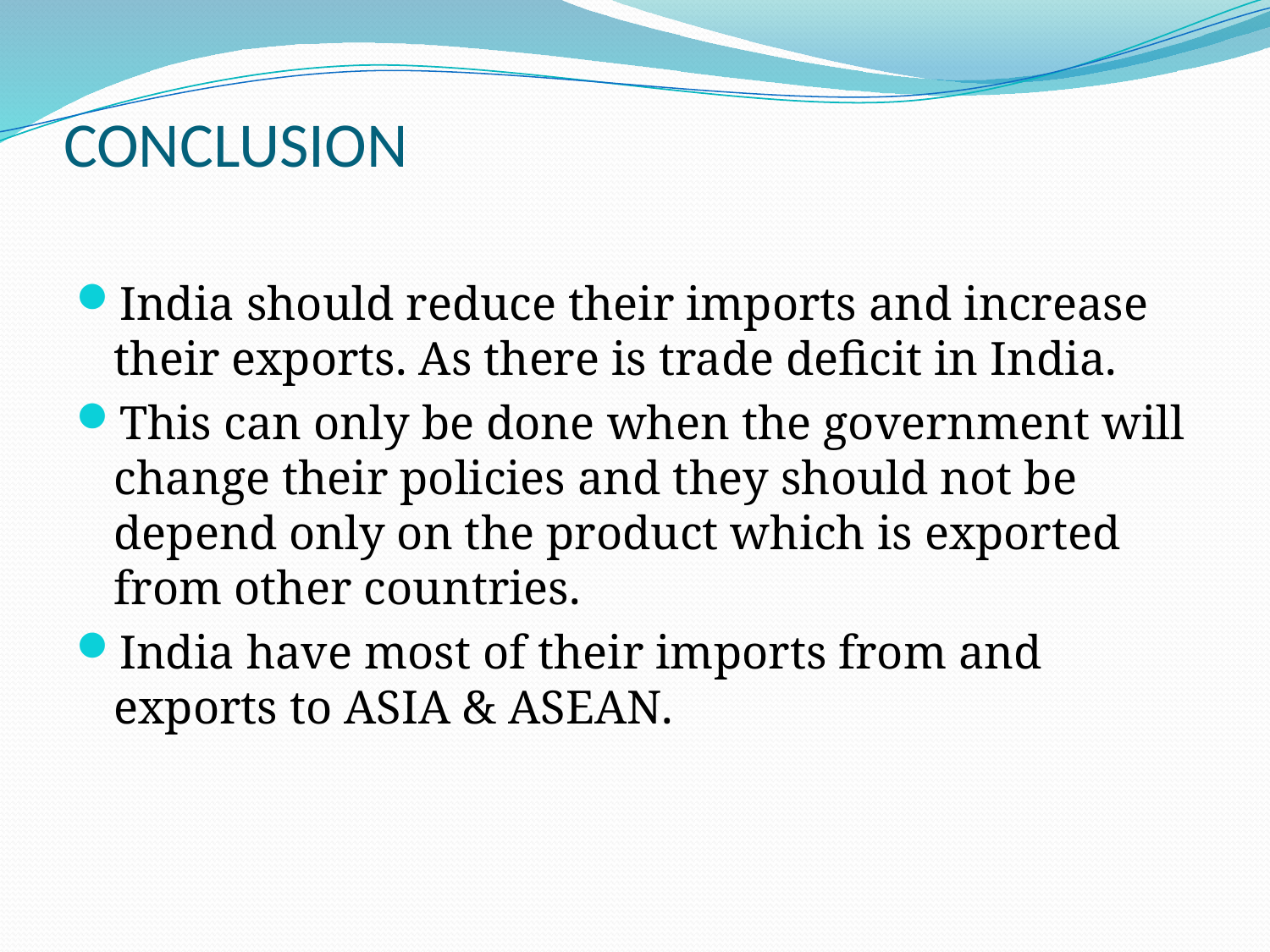

# CONCLUSION
India should reduce their imports and increase their exports. As there is trade deficit in India.
This can only be done when the government will change their policies and they should not be depend only on the product which is exported from other countries.
India have most of their imports from and exports to ASIA & ASEAN.